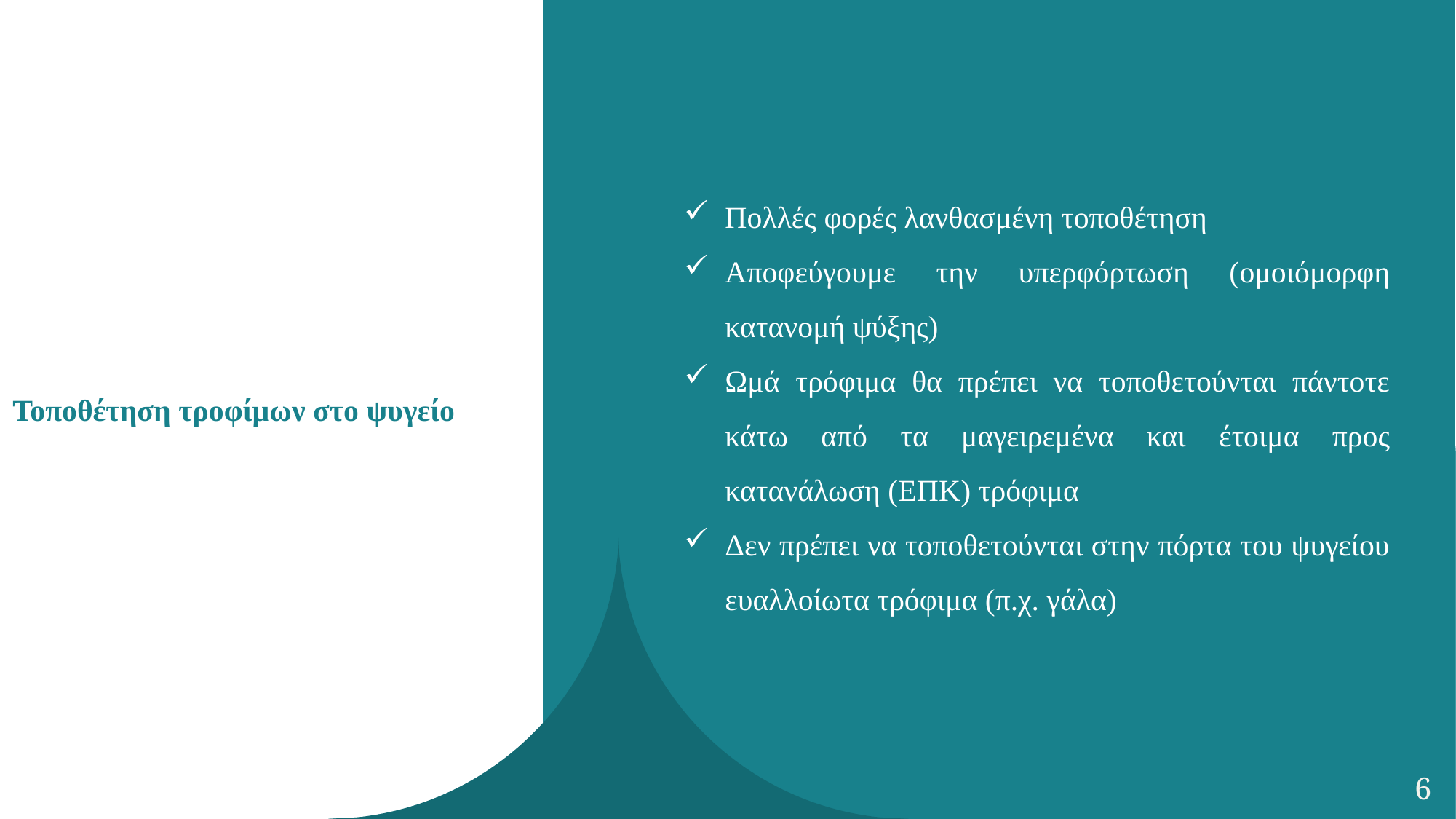

Πολλές φορές λανθασμένη τοποθέτηση
Αποφεύγουμε την υπερφόρτωση (ομοιόμορφη κατανομή ψύξης)
Ωμά τρόφιμα θα πρέπει να τοποθετούνται πάντοτε κάτω από τα μαγειρεμένα και έτοιμα προς κατανάλωση (ΕΠΚ) τρόφιμα
Δεν πρέπει να τοποθετούνται στην πόρτα του ψυγείου ευαλλοίωτα τρόφιμα (π.χ. γάλα)
Τοποθέτηση τροφίμων στο ψυγείο

6